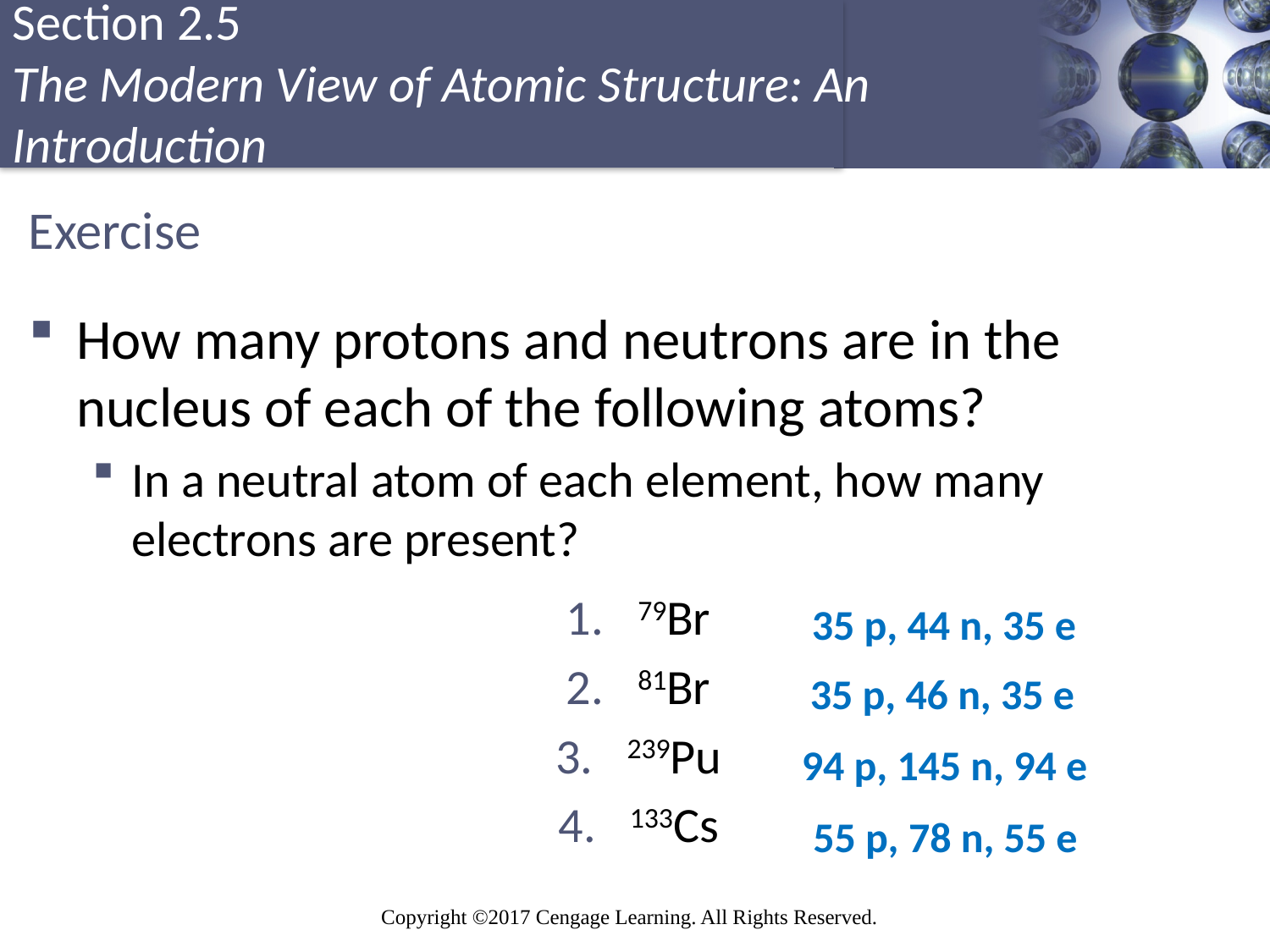

# Exercise
How many protons and neutrons are in the nucleus of each of the following atoms?
In a neutral atom of each element, how many electrons are present?

79Br
81Br
239Pu
133Cs
35 p, 44 n, 35 e
35 p, 46 n, 35 e
94 p, 145 n, 94 e
55 p, 78 n, 55 e
Copyright © Cengage Learning. All rights reserved
13